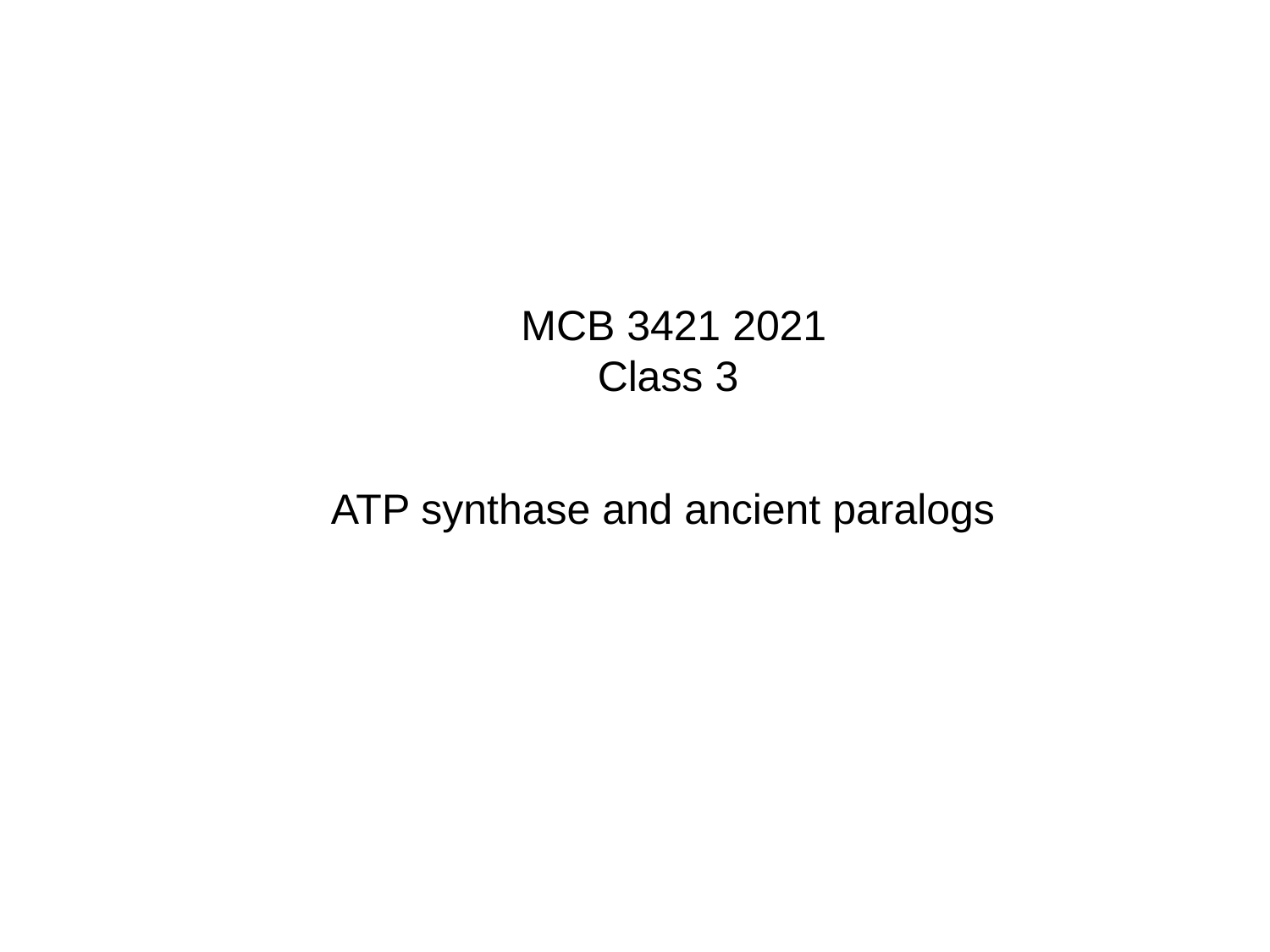

MCB 3421 2021
Class 3
ATP synthase and ancient paralogs